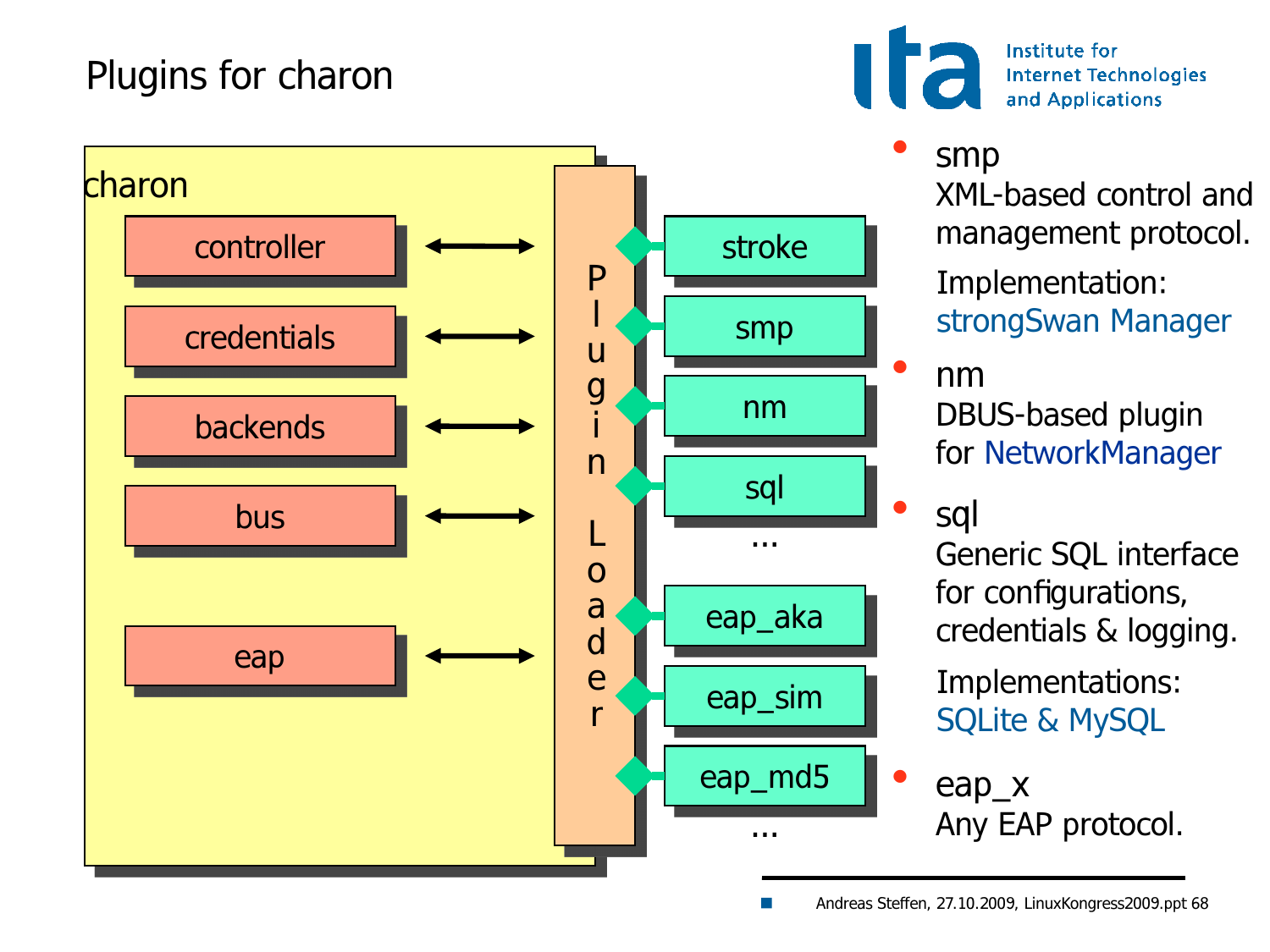

# Plugins for charon
smp
XML-based control and
management protocol.

charon

controller
stroke

P
l
u
g
i
n

L
o
a
d
e
r
Implementation:
strongSwan Manager
smp

credentials

nm
DBUS-based plugin
for NetworkManager
nm

backends

sql

bus
sql
Generic SQL interface
for configurations,
credentials & logging.
Implementations:
SQLite & MySQL
…

eap_aka

eap

eap_sim

eap_md5

eap_x
Any EAP protocol.
…